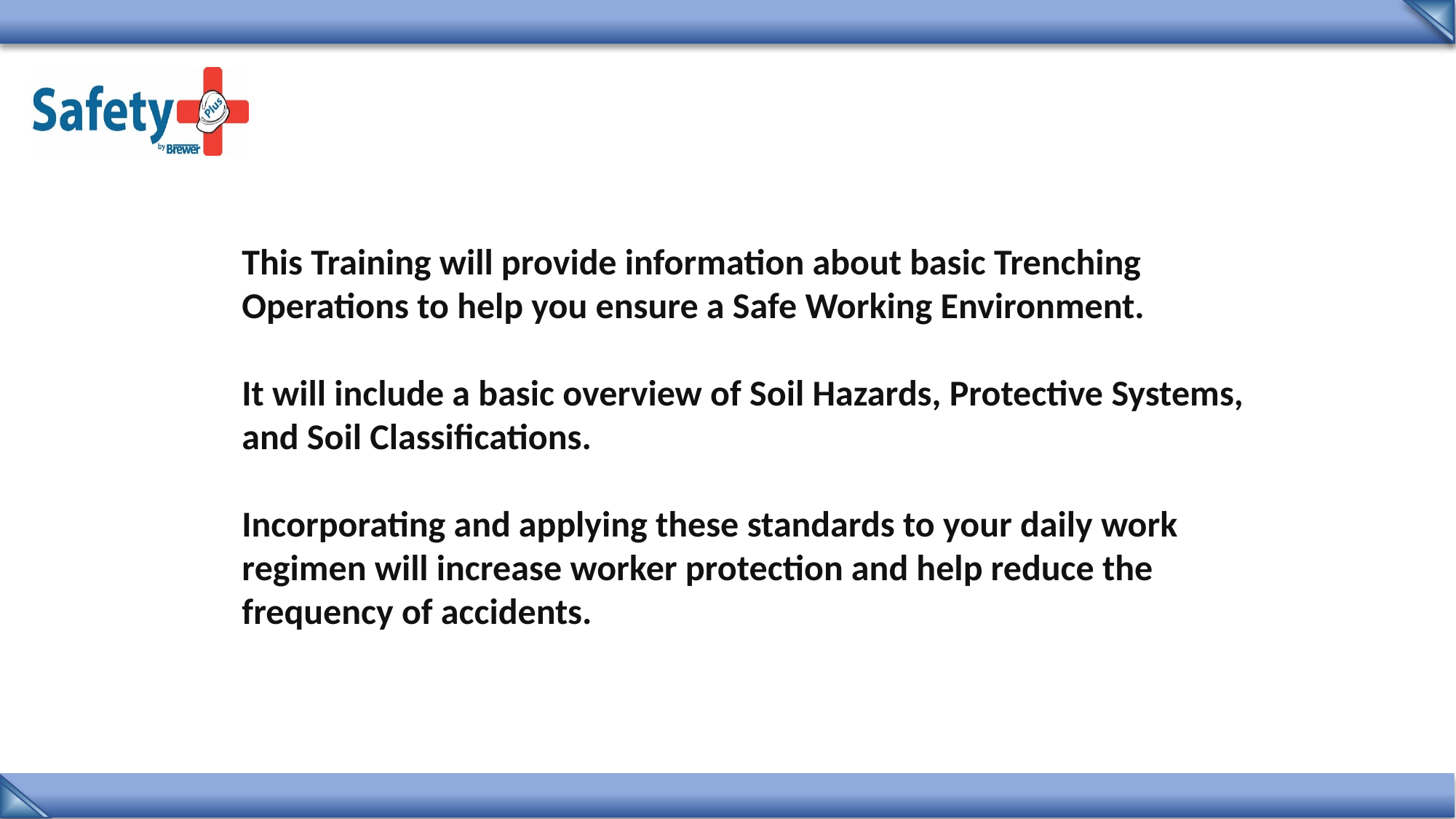

This Training will provide information about basic Trenching Operations to help you ensure a Safe Working Environment.

It will include a basic overview of Soil Hazards, Protective Systems, and Soil Classifications.

Incorporating and applying these standards to your daily work regimen will increase worker protection and help reduce the frequency of accidents.